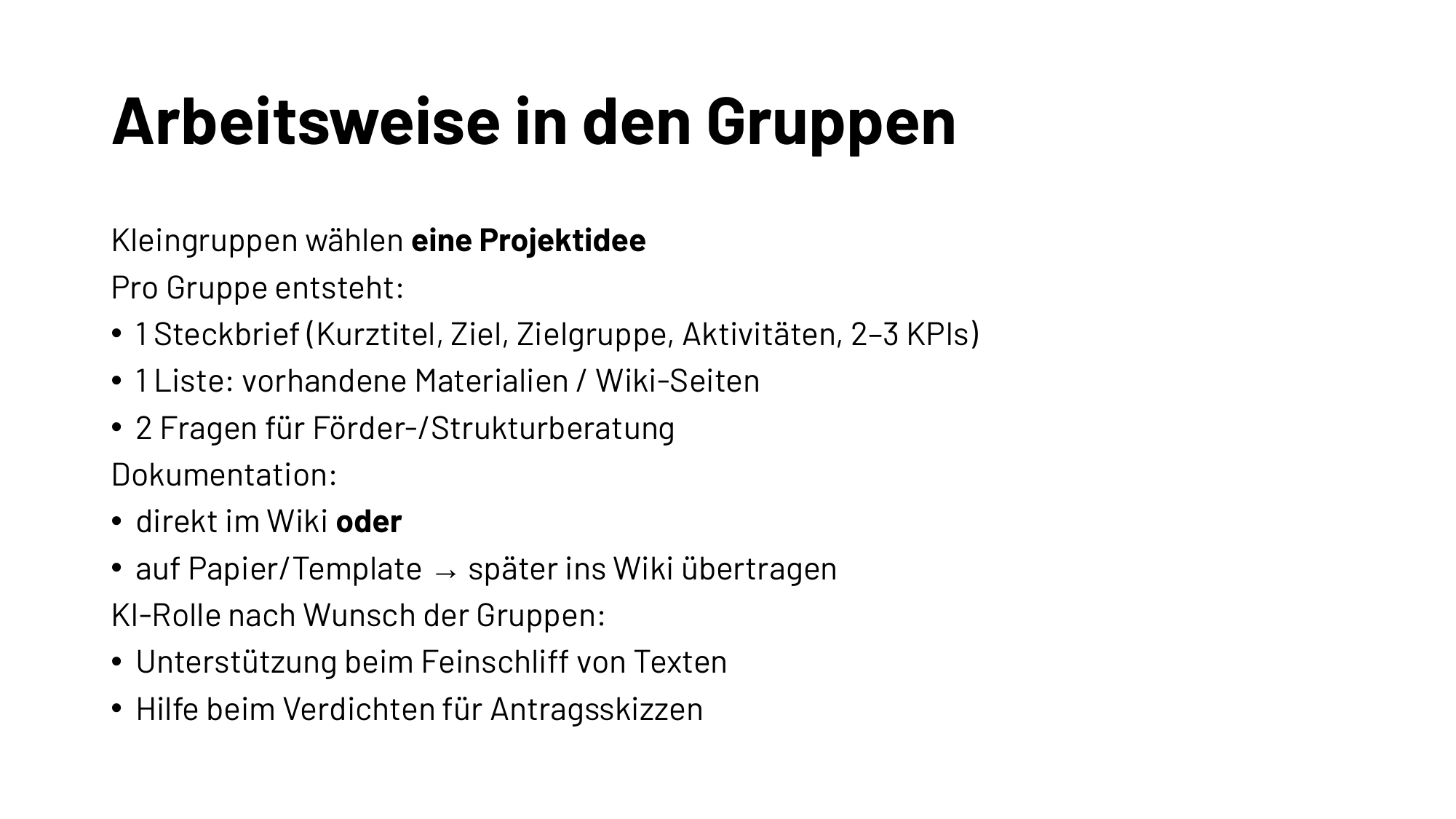

# Arbeitsweise in den Gruppen
Kleingruppen wählen eine Projektidee
Pro Gruppe entsteht:
1 Steckbrief (Kurztitel, Ziel, Zielgruppe, Aktivitäten, 2–3 KPIs)
1 Liste: vorhandene Materialien / Wiki-Seiten
2 Fragen für Förder-/Strukturberatung
Dokumentation:
direkt im Wiki oder
auf Papier/Template → später ins Wiki übertragen
KI-Rolle nach Wunsch der Gruppen:
Unterstützung beim Feinschliff von Texten
Hilfe beim Verdichten für Antragsskizzen